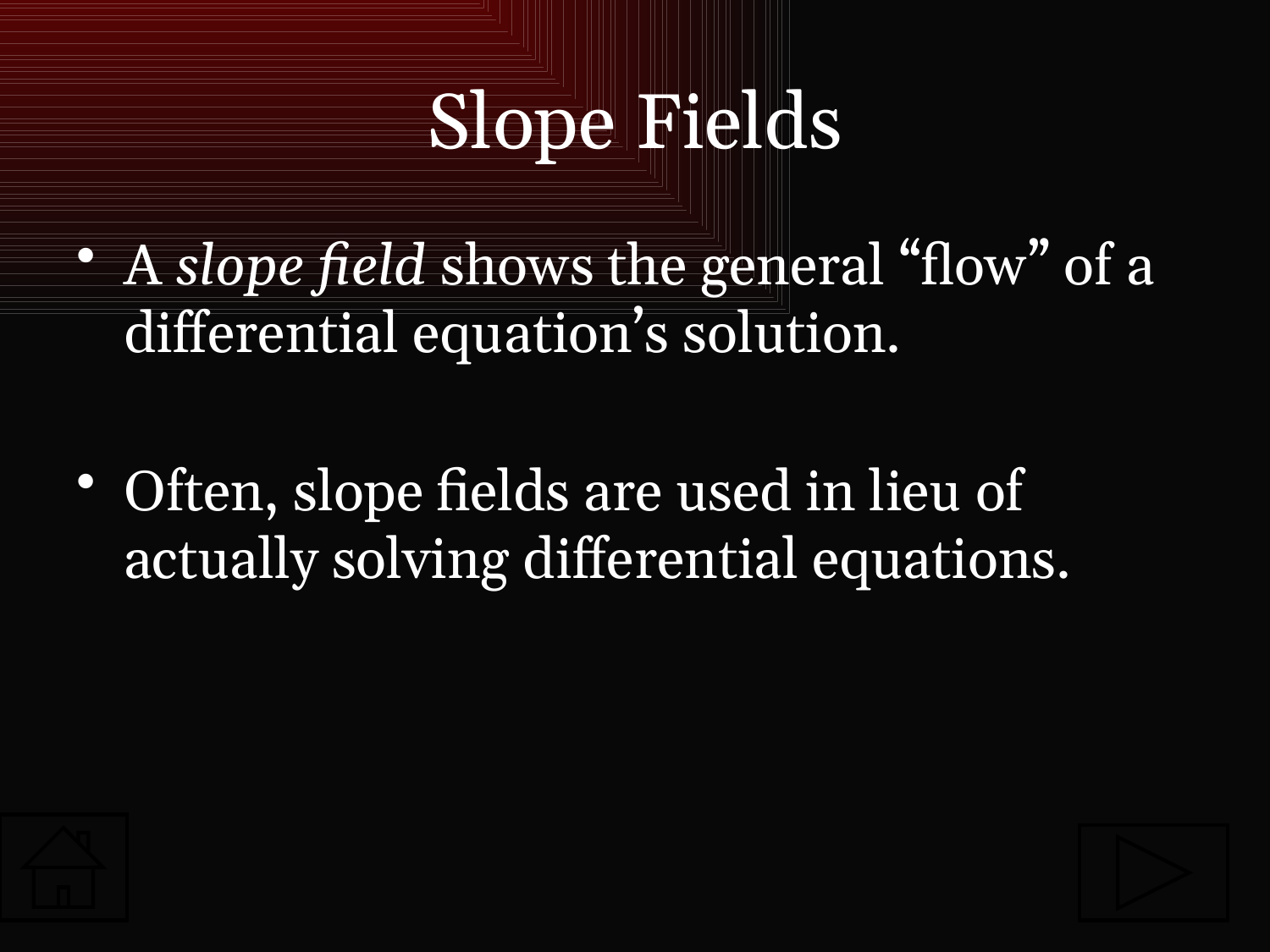

# Slope Fields
A slope field shows the general “flow” of a differential equation’s solution.

Often, slope fields are used in lieu of actually solving differential equations.